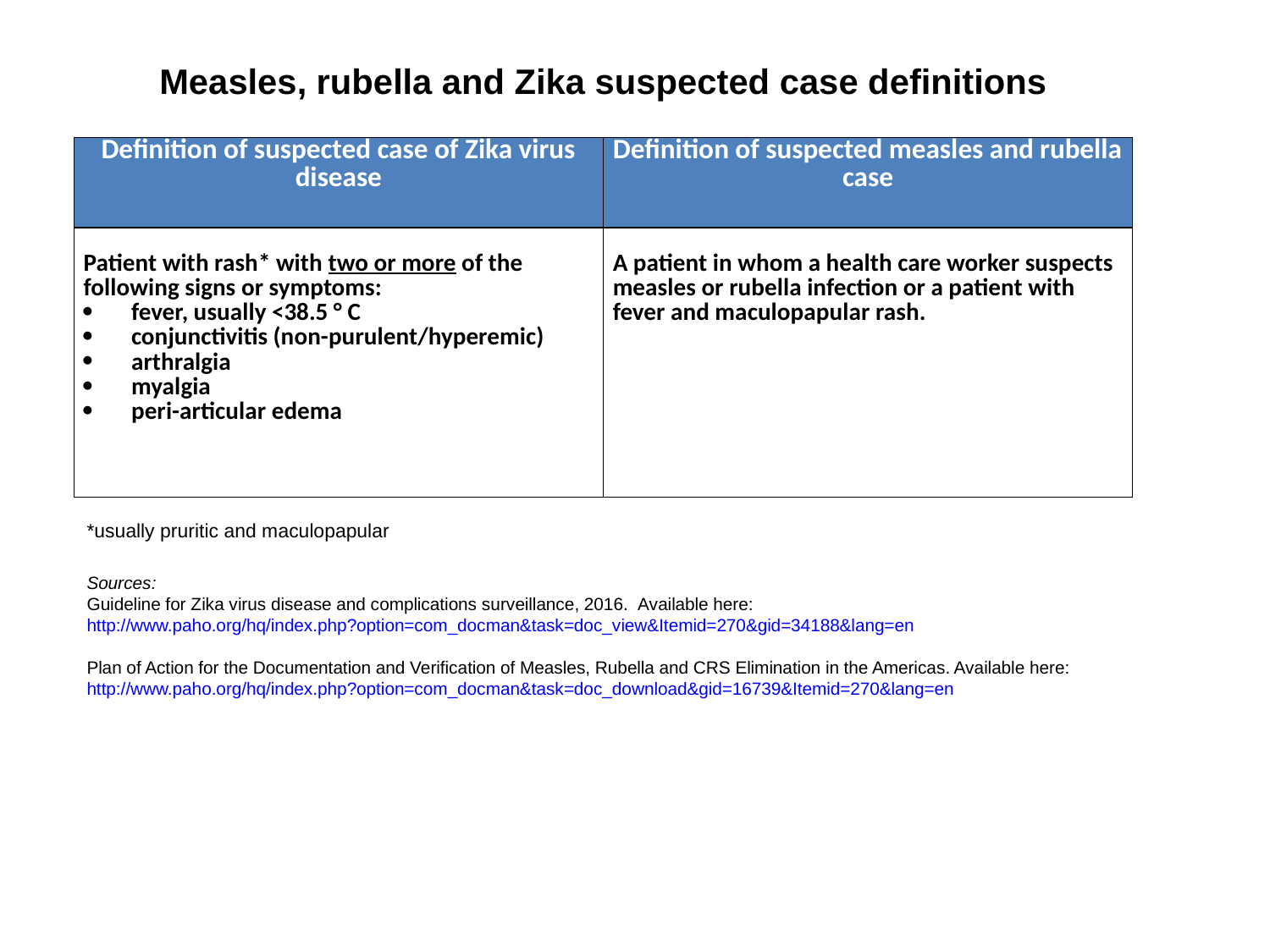

Measles, rubella and Zika suspected case definitions
| Definition of suspected case of Zika virus disease | Definition of suspected measles and rubella case |
| --- | --- |
| Patient with rash\* with two or more of the following signs or symptoms: fever, usually <38.5 ° C conjunctivitis (non-purulent/hyperemic) arthralgia myalgia peri-articular edema | A patient in whom a health care worker suspects measles or rubella infection or a patient with fever and maculopapular rash. |
*usually pruritic and maculopapular

Sources:
Guideline for Zika virus disease and complications surveillance, 2016.  Available here:
http://www.paho.org/hq/index.php?option=com_docman&task=doc_view&Itemid=270&gid=34188&lang=en

Plan of Action for the Documentation and Verification of Measles, Rubella and CRS Elimination in the Americas. Available here:
http://www.paho.org/hq/index.php?option=com_docman&task=doc_download&gid=16739&Itemid=270&lang=en